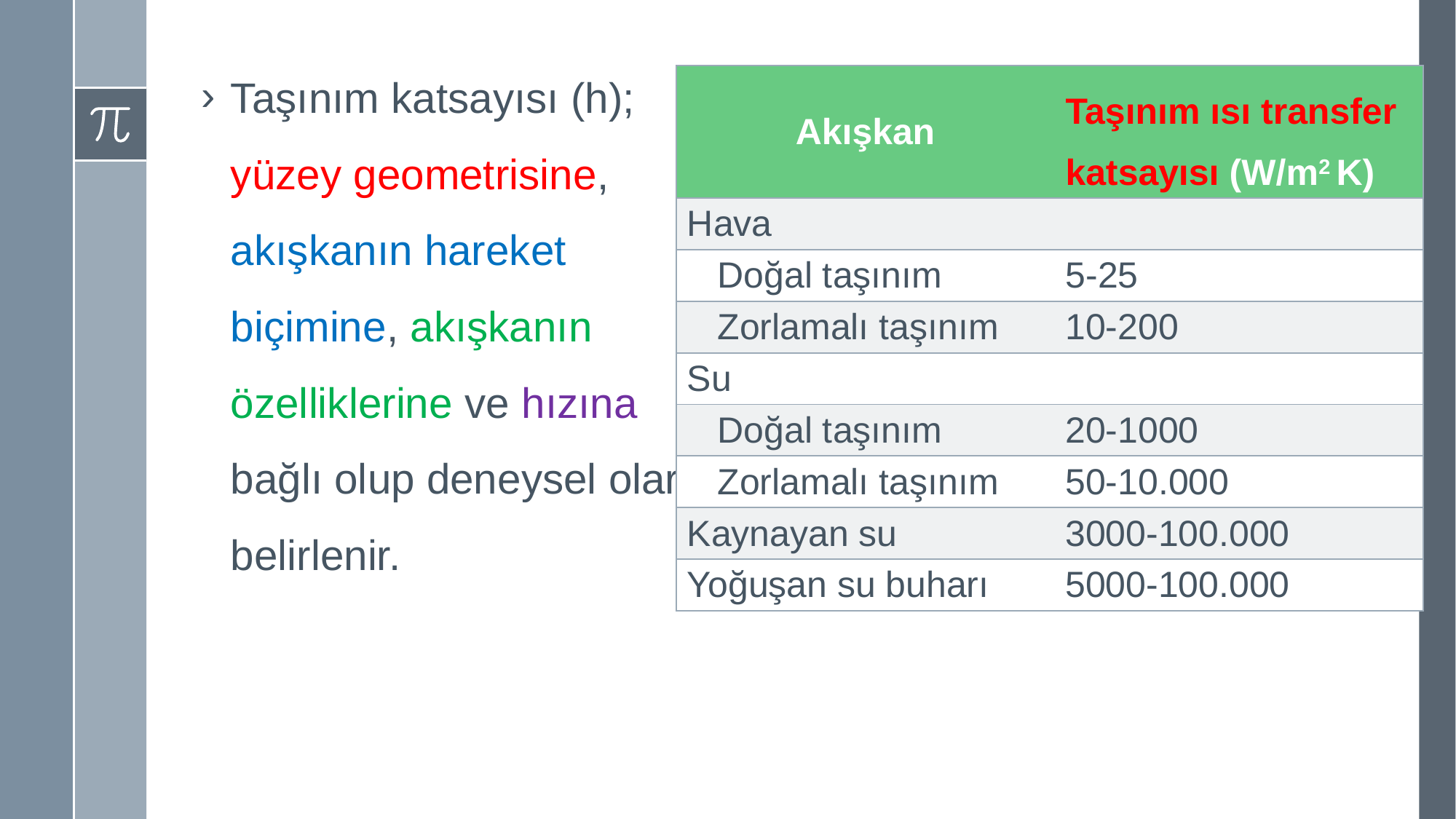

Taşınım katsayısı (h); yüzey geometrisine, akışkanın hareket biçimine, akışkanın özelliklerine ve hızına bağlı olup deneysel olarak belirlenir.
| Akışkan | Taşınım ısı transfer katsayısı (W/m2 K) |
| --- | --- |
| Hava |  |
| Doğal taşınım | 5-25 |
| Zorlamalı taşınım | 10-200 |
| Su |  |
| Doğal taşınım | 20-1000 |
| Zorlamalı taşınım | 50-10.000 |
| Kaynayan su | 3000-100.000 |
| Yoğuşan su buharı | 5000-100.000 |